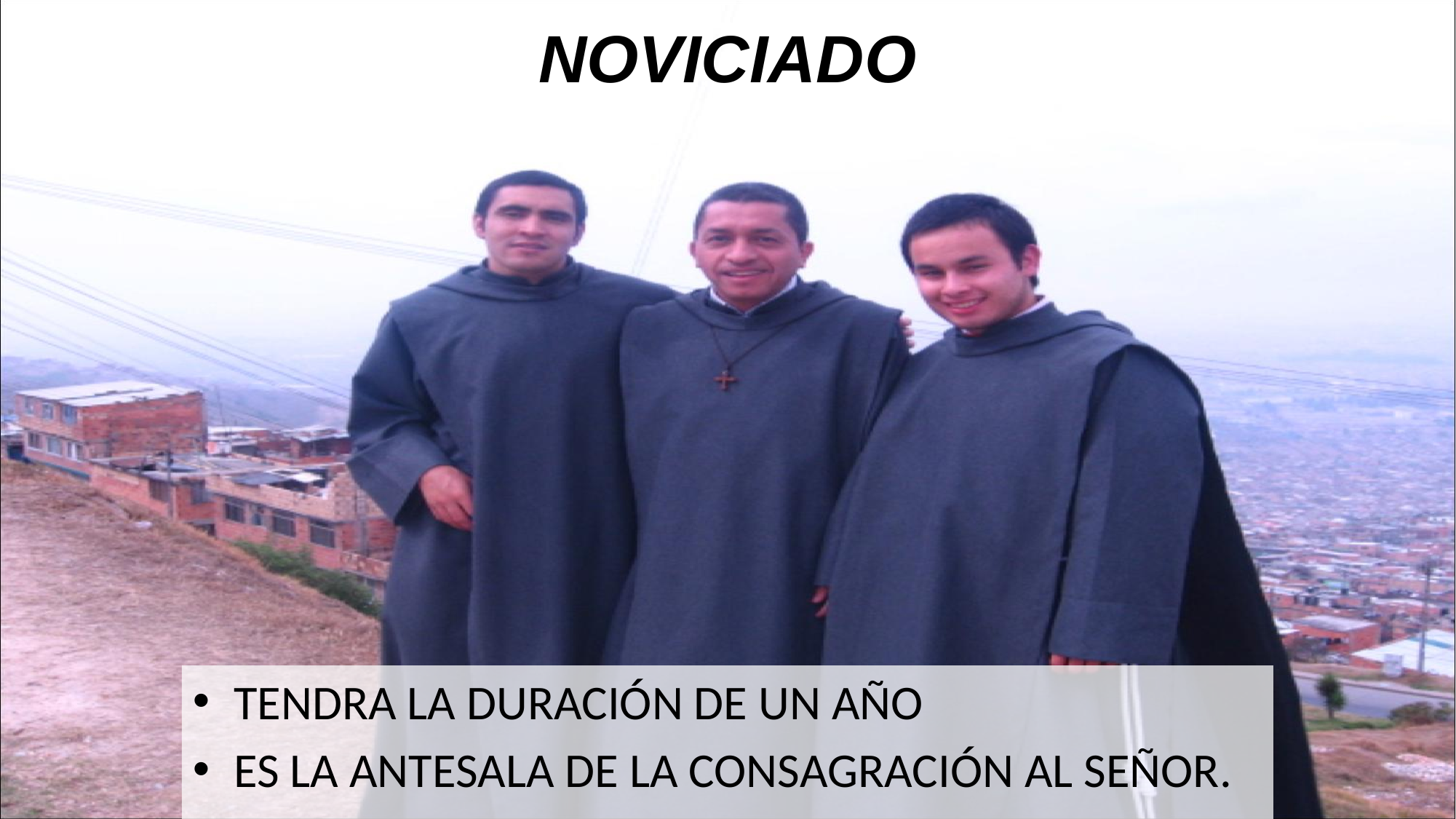

# NOVICIADO
TENDRA LA DURACIÓN DE UN AÑO
ES LA ANTESALA DE LA CONSAGRACIÓN AL SEÑOR.